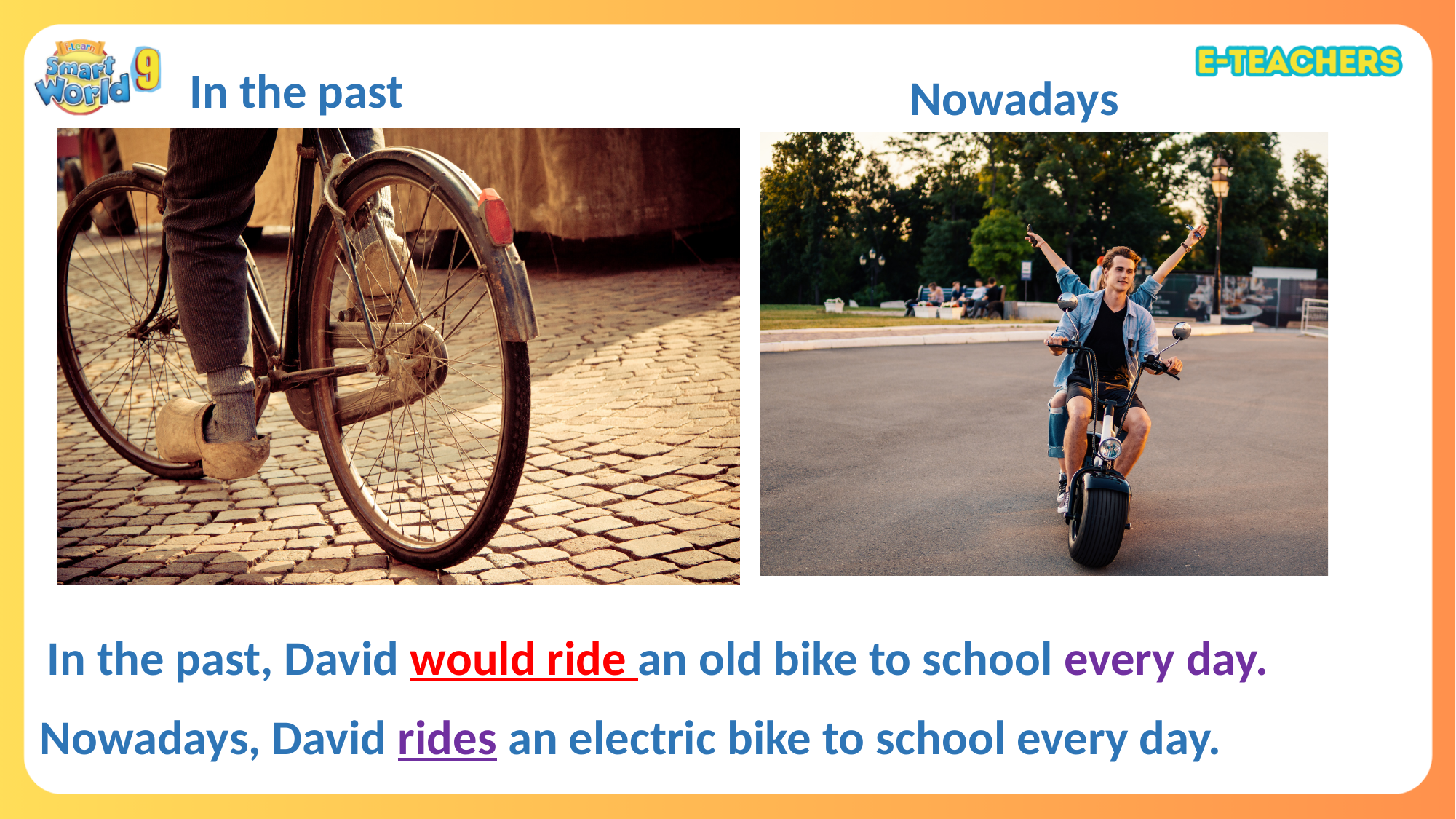

In the past
Nowadays

In the past, David would ride an old bike to school every day.
Nowadays, David rides an electric bike to school every day.